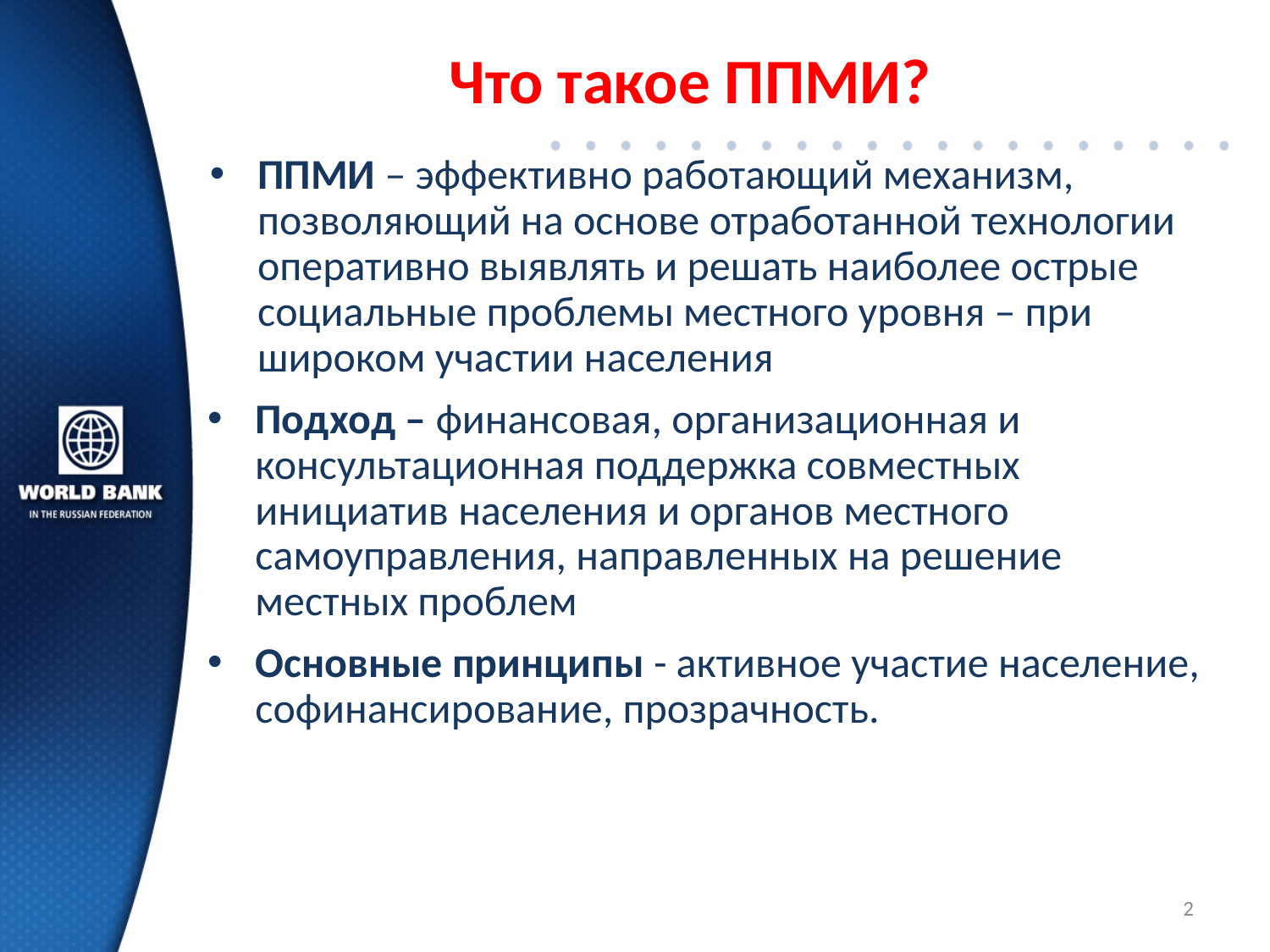

# Что такое ППМИ?
ППМИ – эффективно работающий механизм, позволяющий на основе отработанной технологии оперативно выявлять и решать наиболее острые социальные проблемы местного уровня – при широком участии населения
Подход – финансовая, организационная и консультационная поддержка совместных инициатив населения и органов местного самоуправления, направленных на решение местных проблем
Основные принципы - активное участие население,  софинансирование, прозрачность.
2